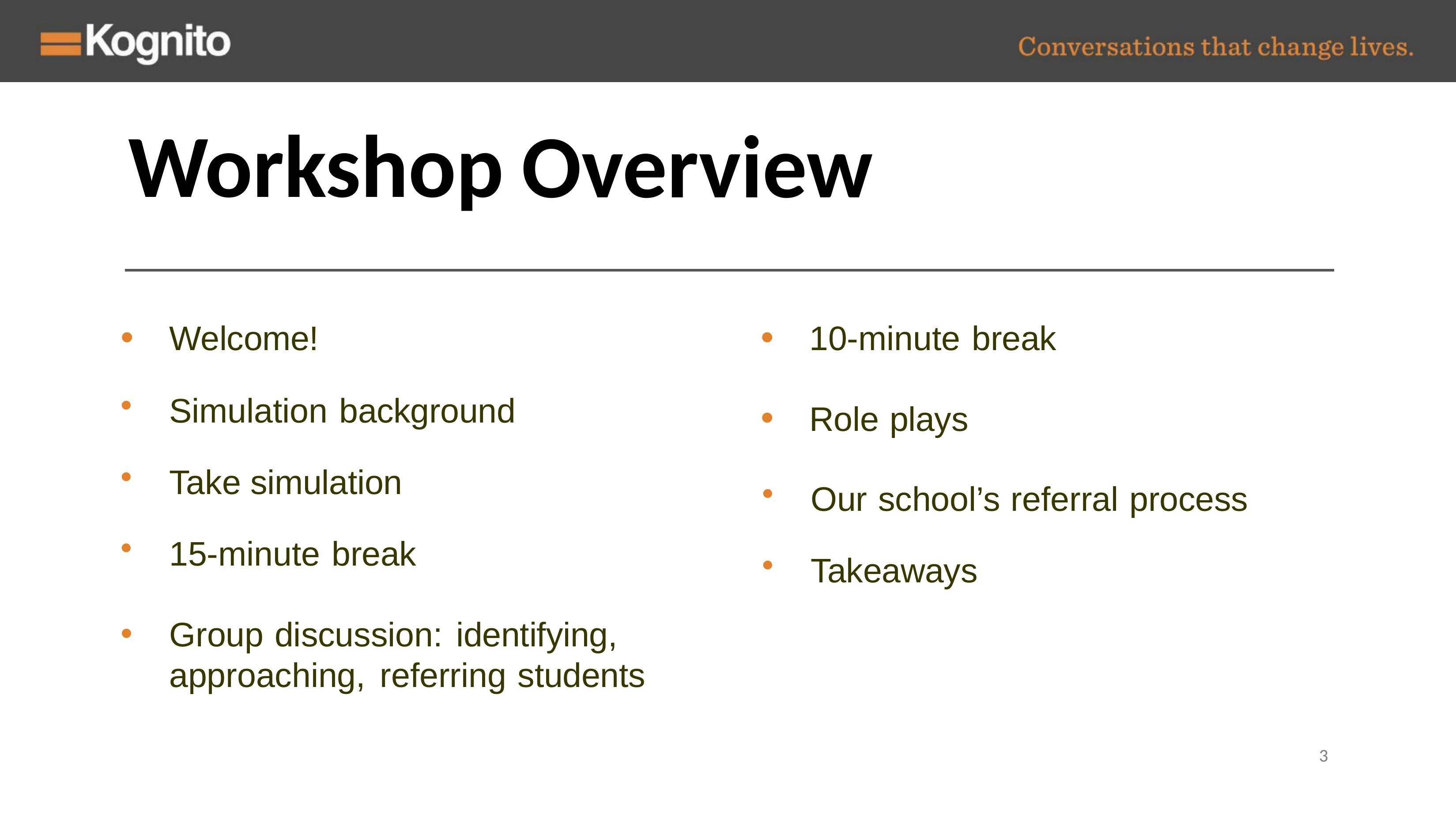

# Workshop
Overview

•
Simulation background
•
Welcome!
10-minute break
•
Role plays
Take simulation
15-minute break

Group discussion: identifying, approaching, referring students
Our school’s referral process
Takeaways
3